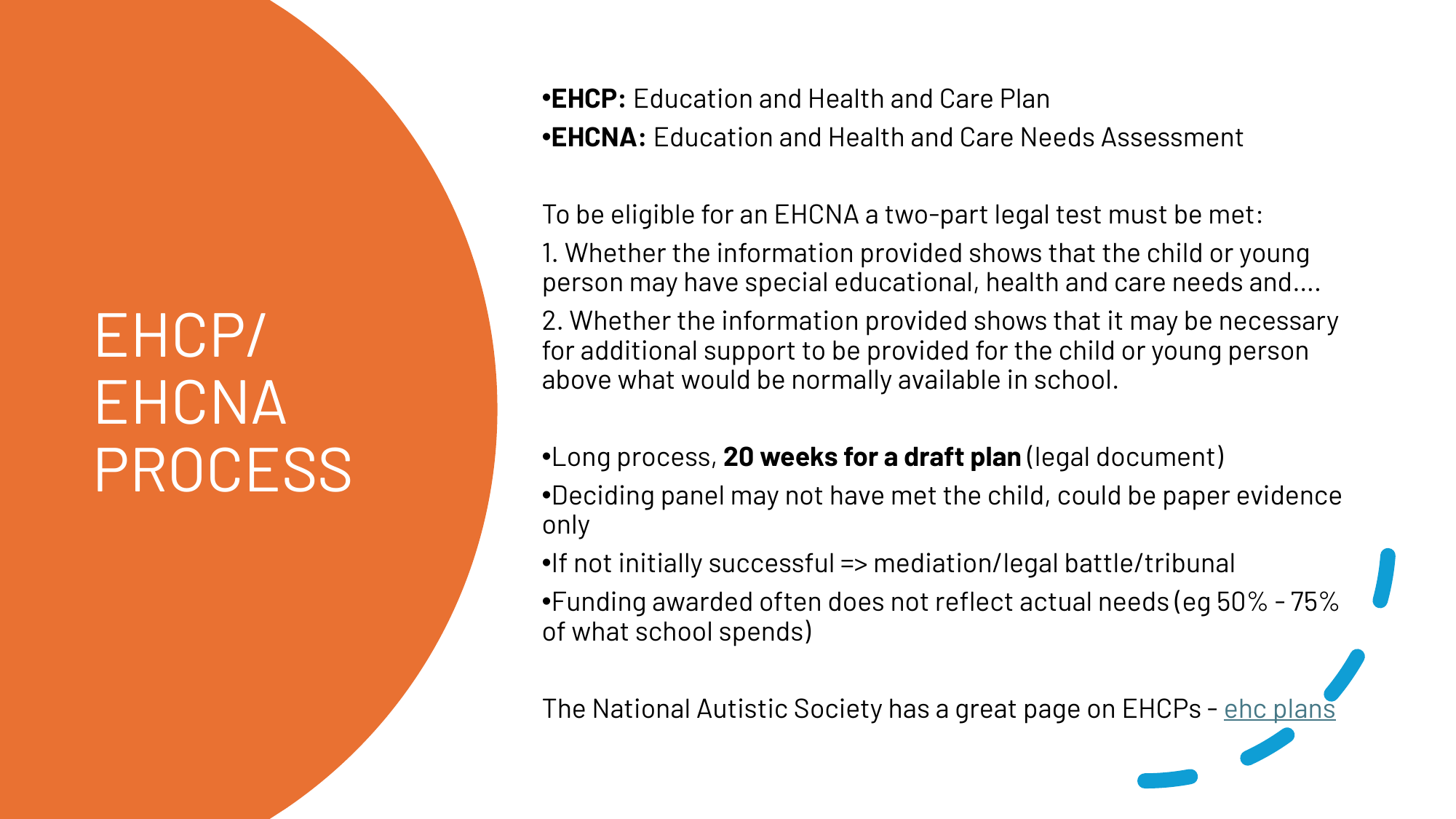

EHCP: Education and Health and Care Plan
EHCNA: Education and Health and Care Needs Assessment

To be eligible for an EHCNA a two-part legal test must be met:
1. Whether the information provided shows that the child or young person may have special educational, health and care needs and….
2. Whether the information provided shows that it may be necessary for additional support to be provided for the child or young person above what would be normally available in school.

Long process, 20 weeks for a draft plan (legal document)
Deciding panel may not have met the child, could be paper evidence only
If not initially successful => mediation/legal battle/tribunal
Funding awarded often does not reflect actual needs (eg 50% - 75% of what school spends)

The National Autistic Society has a great page on EHCPs - ehc plans
# EHCP/EHCNA PROCESS